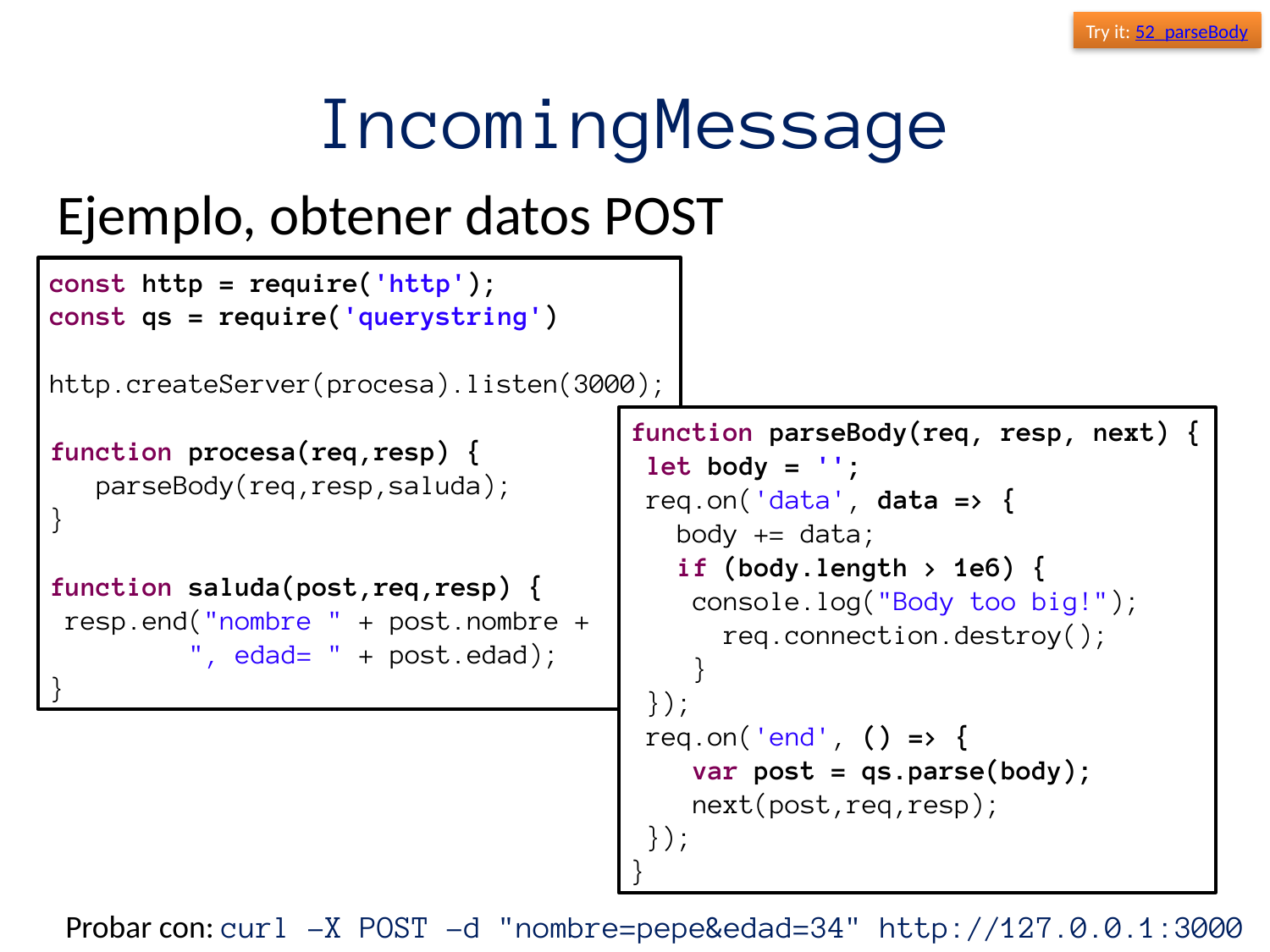

Try it: 52_parseBody
# IncomingMessage
Ejemplo, obtener datos POST
const http = require('http');
const qs = require('querystring')

http.createServer(procesa).listen(3000);

function procesa(req,resp) {
   parseBody(req,resp,saluda);
}

function saluda(post,req,resp) {
 resp.end("nombre " + post.nombre +
         ", edad= " + post.edad);
}
function parseBody(req, resp, next) {
 let body = '';
 req.on('data', data => {
   body += data;
   if (body.length > 1e6) {
    console.log("Body too big!");
      req.connection.destroy();
    }
 });
 req.on('end', () => {
    var post = qs.parse(body);
    next(post,req,resp);
 });
}
Probar con: curl -X POST -d "nombre=pepe&edad=34" http://127.0.0.1:3000